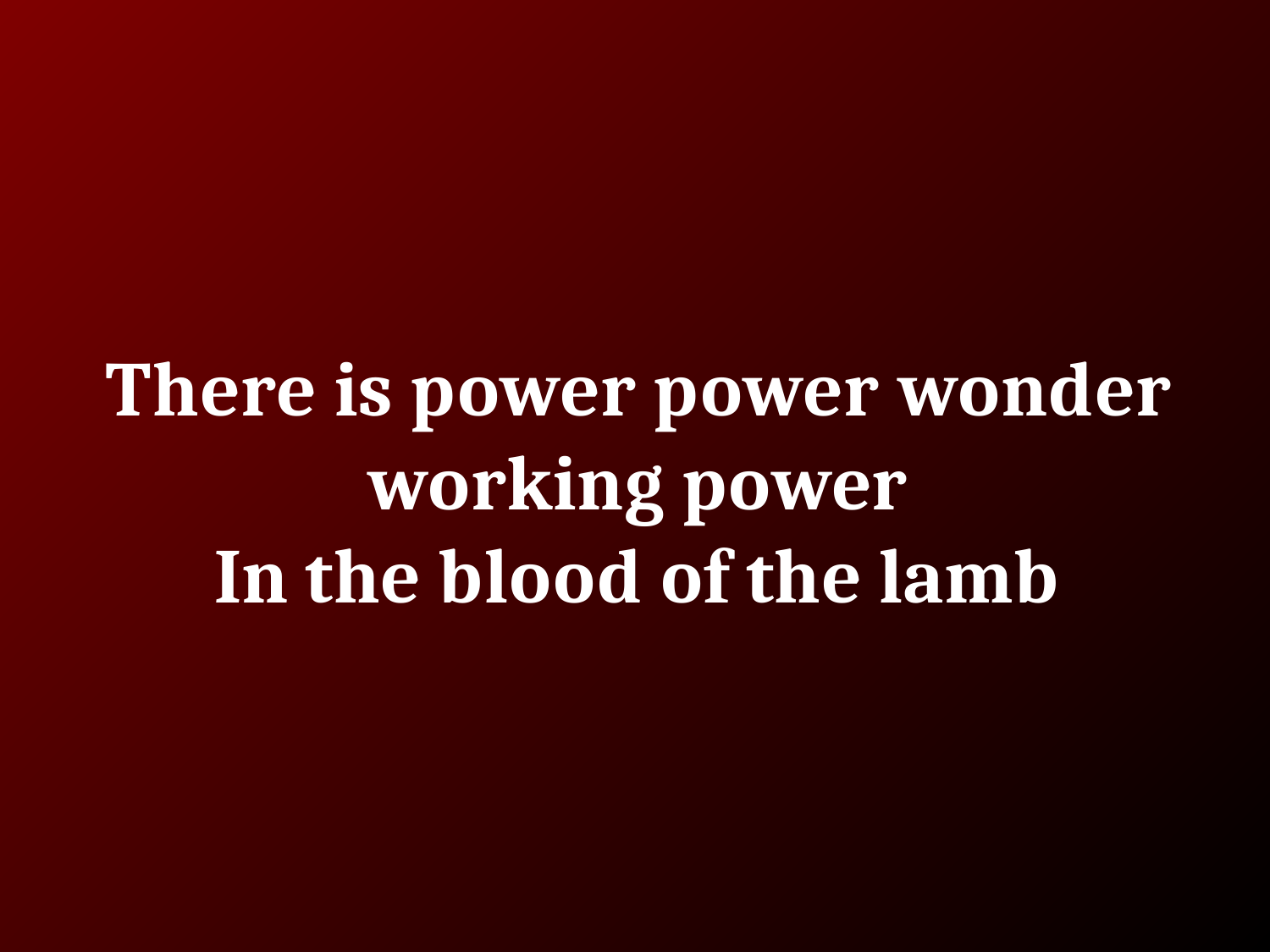

# There is power power wonder working power
In the blood of the lamb